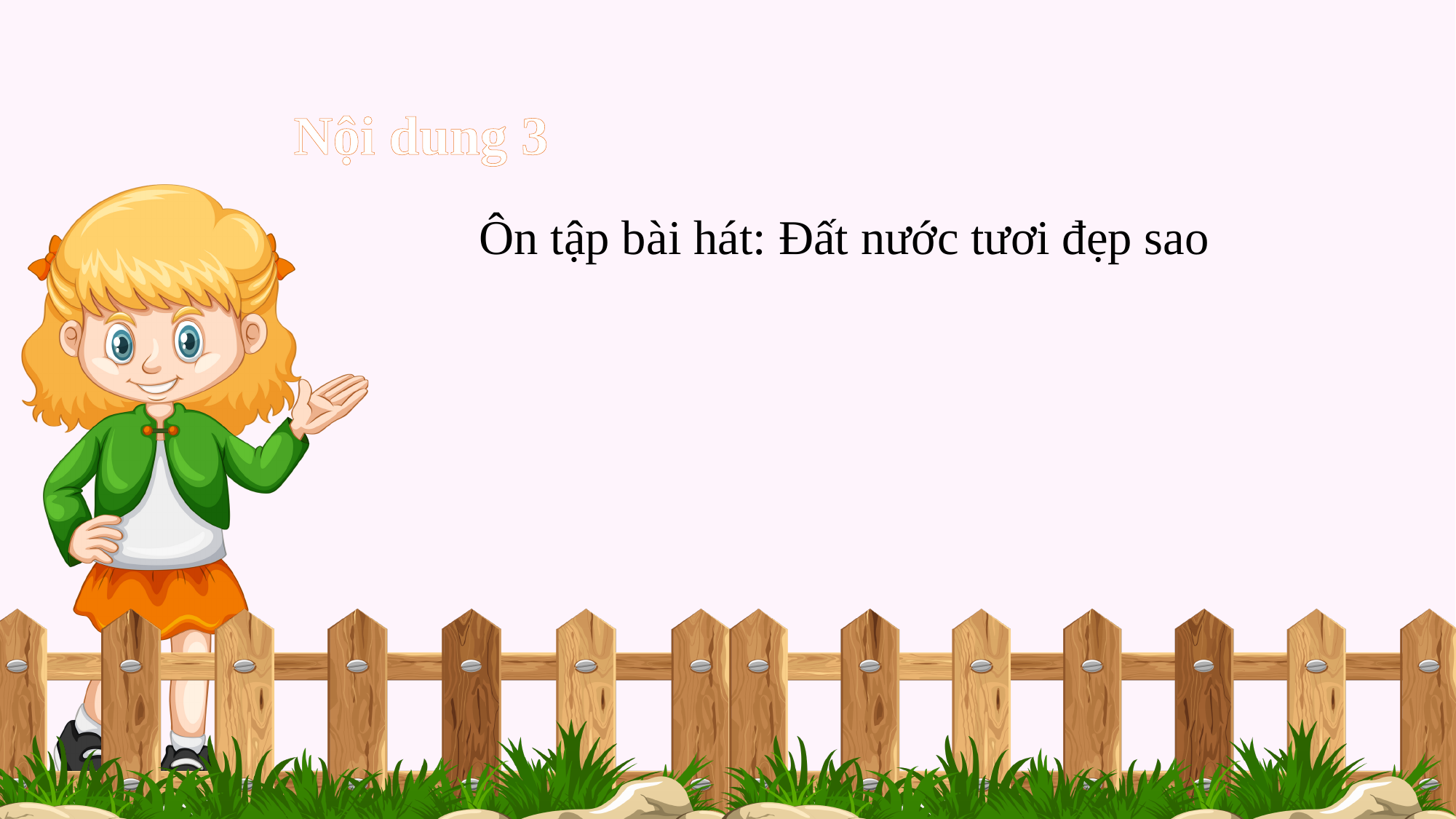

Nội dung 3
Ôn tập bài hát: Đất nước tươi đẹp sao